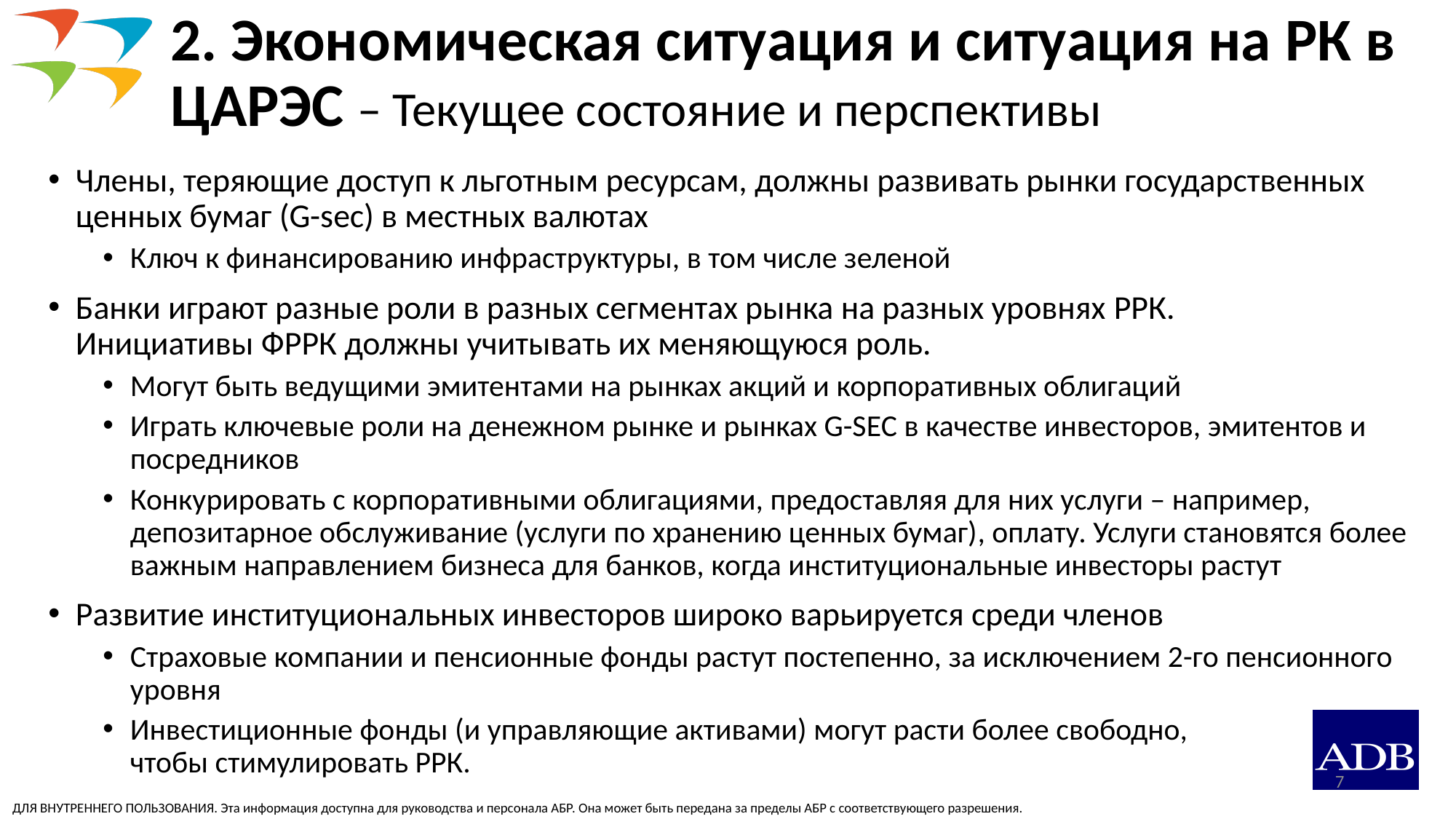

2. Экономическая ситуация и ситуация на РК в ЦАРЭС – Текущее состояние и перспективы
Члены, теряющие доступ к льготным ресурсам, должны развивать рынки государственных ценных бумаг (G-sec) в местных валютах
Ключ к финансированию инфраструктуры, в том числе зеленой
Банки играют разные роли в разных сегментах рынка на разных уровнях РРК.
Инициативы ФРРК должны учитывать их меняющуюся роль.
Могут быть ведущими эмитентами на рынках акций и корпоративных облигаций
Играть ключевые роли на денежном рынке и рынках G-SEC в качестве инвесторов, эмитентов и посредников
Конкурировать с корпоративными облигациями, предоставляя для них услуги – например, депозитарное обслуживание (услуги по хранению ценных бумаг), оплату. Услуги становятся более важным направлением бизнеса для банков, когда институциональные инвесторы растут
Развитие институциональных инвесторов широко варьируется среди членов
Страховые компании и пенсионные фонды растут постепенно, за исключением 2-го пенсионного уровня
Инвестиционные фонды (и управляющие активами) могут расти более свободно,
чтобы стимулировать РРК.

7